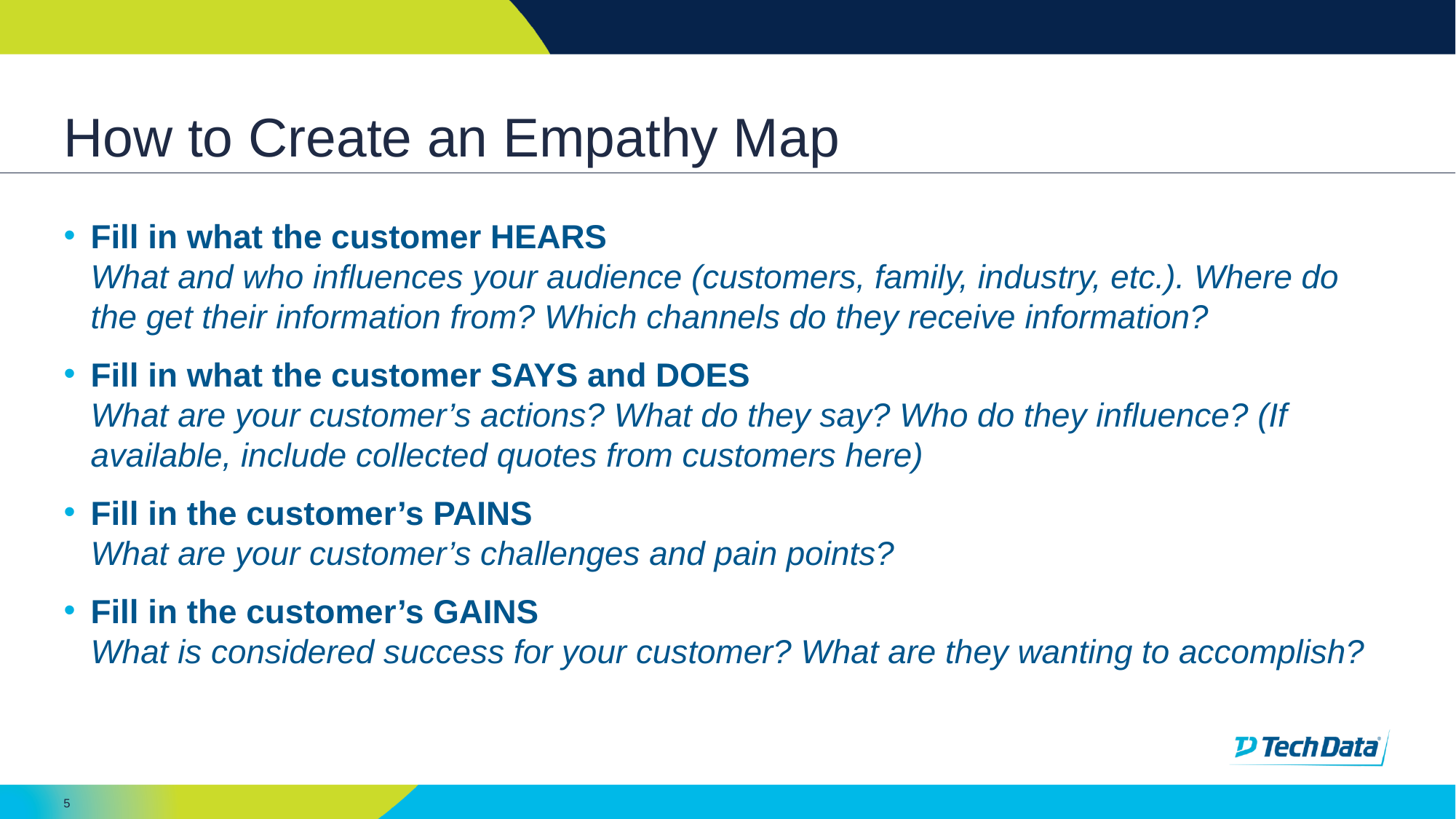

# How to Create an Empathy Map
Fill in what the customer HEARS
What and who influences your audience (customers, family, industry, etc.). Where do the get their information from? Which channels do they receive information?
Fill in what the customer SAYS and DOES
What are your customer’s actions? What do they say? Who do they influence? (If available, include collected quotes from customers here)
Fill in the customer’s PAINS
What are your customer’s challenges and pain points?
Fill in the customer’s GAINS
What is considered success for your customer? What are they wanting to accomplish?